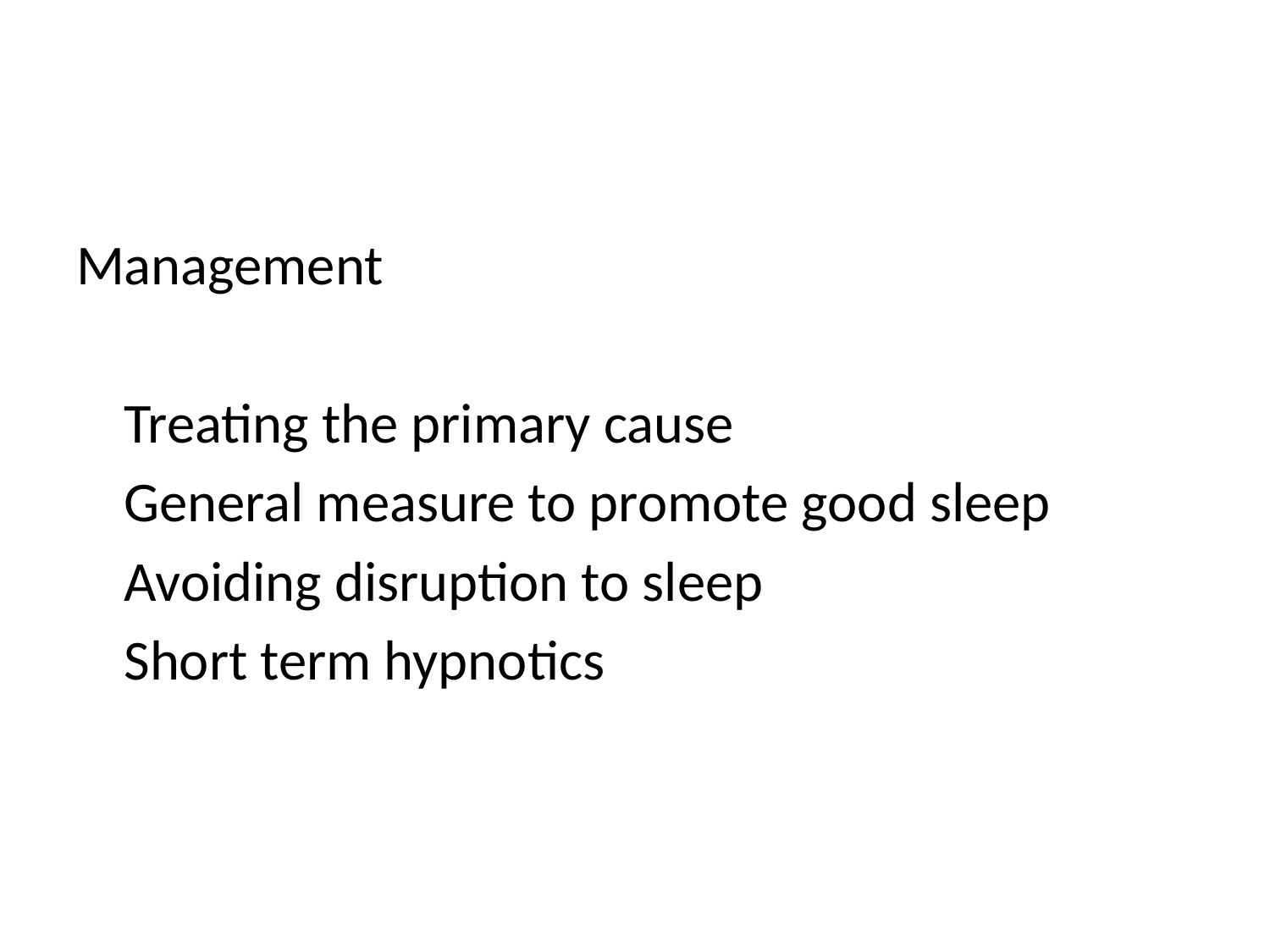

Management

	Treating the primary cause
	General measure to promote good sleep
	Avoiding disruption to sleep
	Short term hypnotics